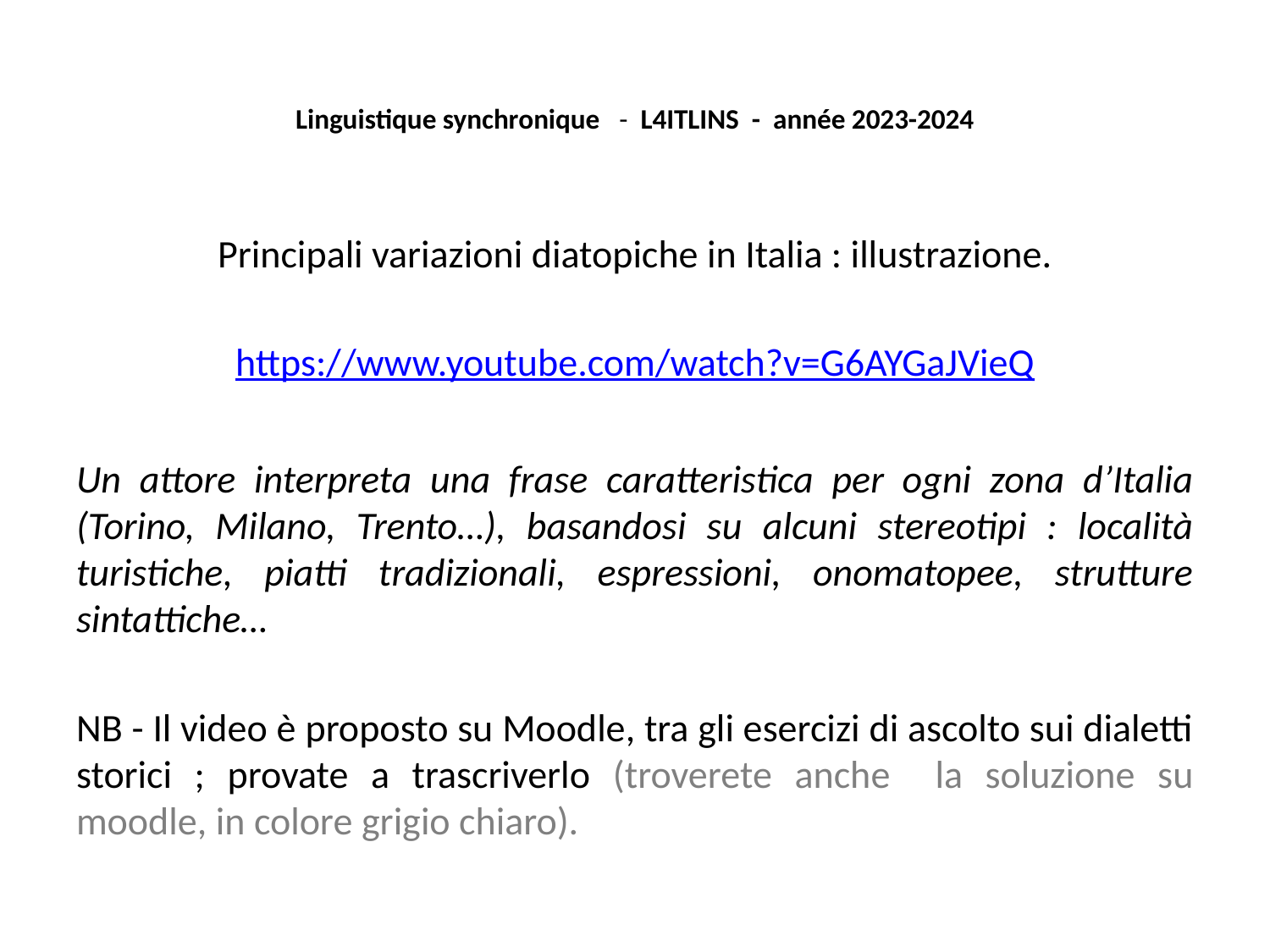

# Linguistique synchronique   -  L4ITLINS  -  année 2023-2024
Principali variazioni diatopiche in Italia : illustrazione.

https://www.youtube.com/watch?v=G6AYGaJVieQ

Un attore interpreta una frase caratteristica per ogni zona d’Italia (Torino, Milano, Trento…), basandosi su alcuni stereotipi : località turistiche, piatti tradizionali, espressioni, onomatopee, strutture sintattiche…

NB - Il video è proposto su Moodle, tra gli esercizi di ascolto sui dialetti storici ; provate a trascriverlo (troverete anche  la soluzione su moodle, in colore grigio chiaro).